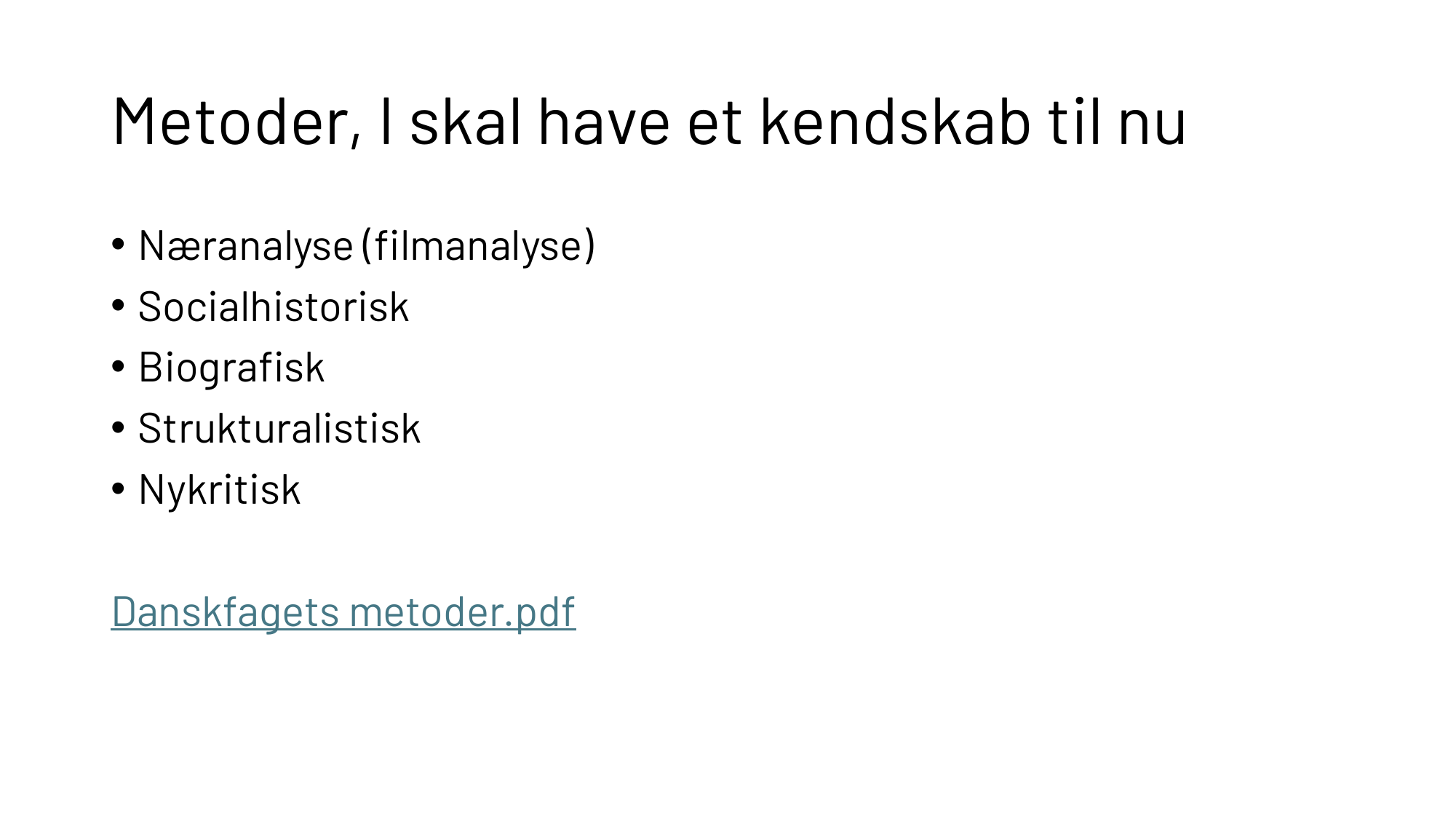

# Metoder, I skal have et kendskab til nu
Næranalyse (filmanalyse)
Socialhistorisk
Biografisk
Strukturalistisk
Nykritisk

Danskfagets metoder.pdf